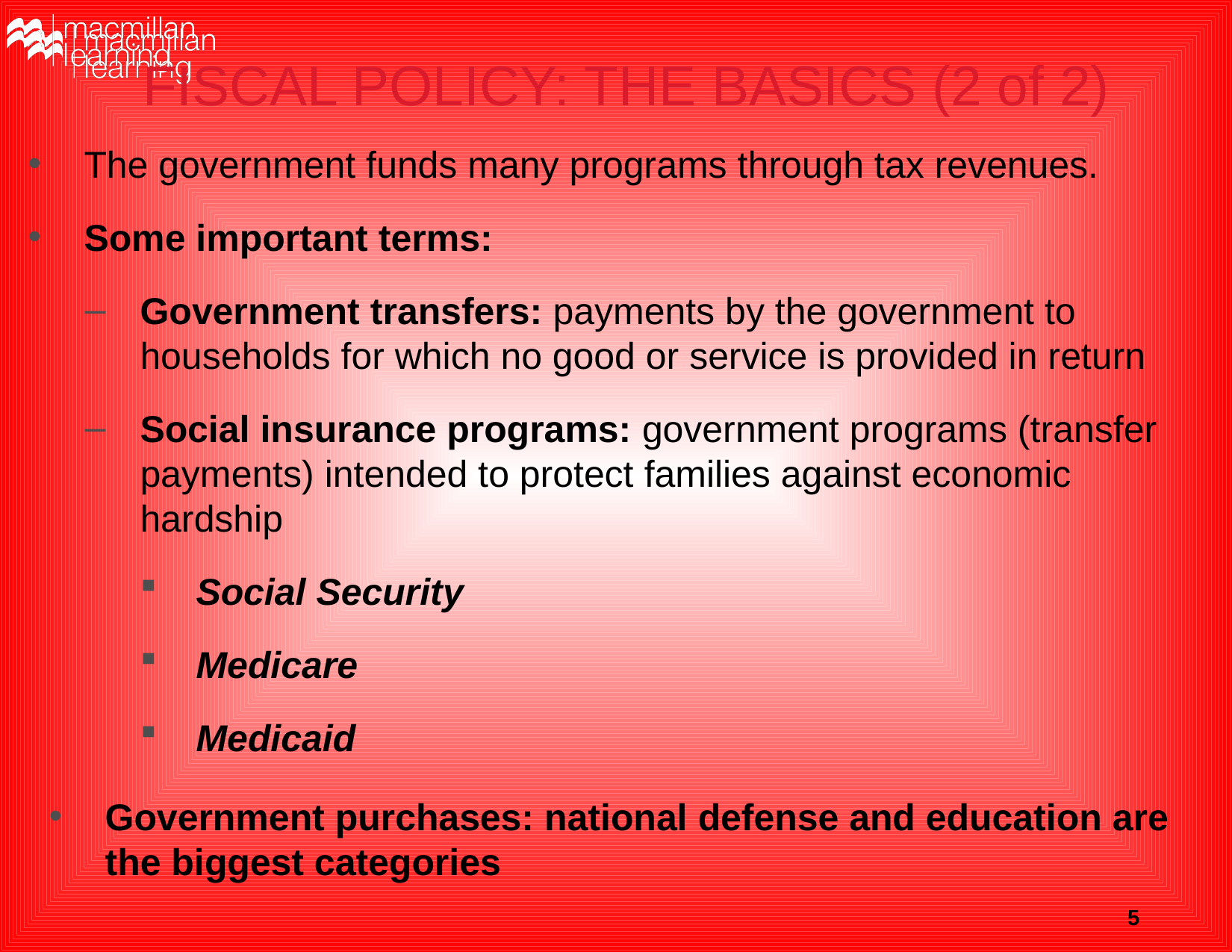

# FISCAL POLICY: THE BASICS (2 of 2)
The government funds many programs through tax revenues.
Some important terms:
Government transfers: payments by the government to households for which no good or service is provided in return
Social insurance programs: government programs (transfer payments) intended to protect families against economic hardship
Social Security
Medicare
Medicaid
Government purchases: national defense and education are the biggest categories